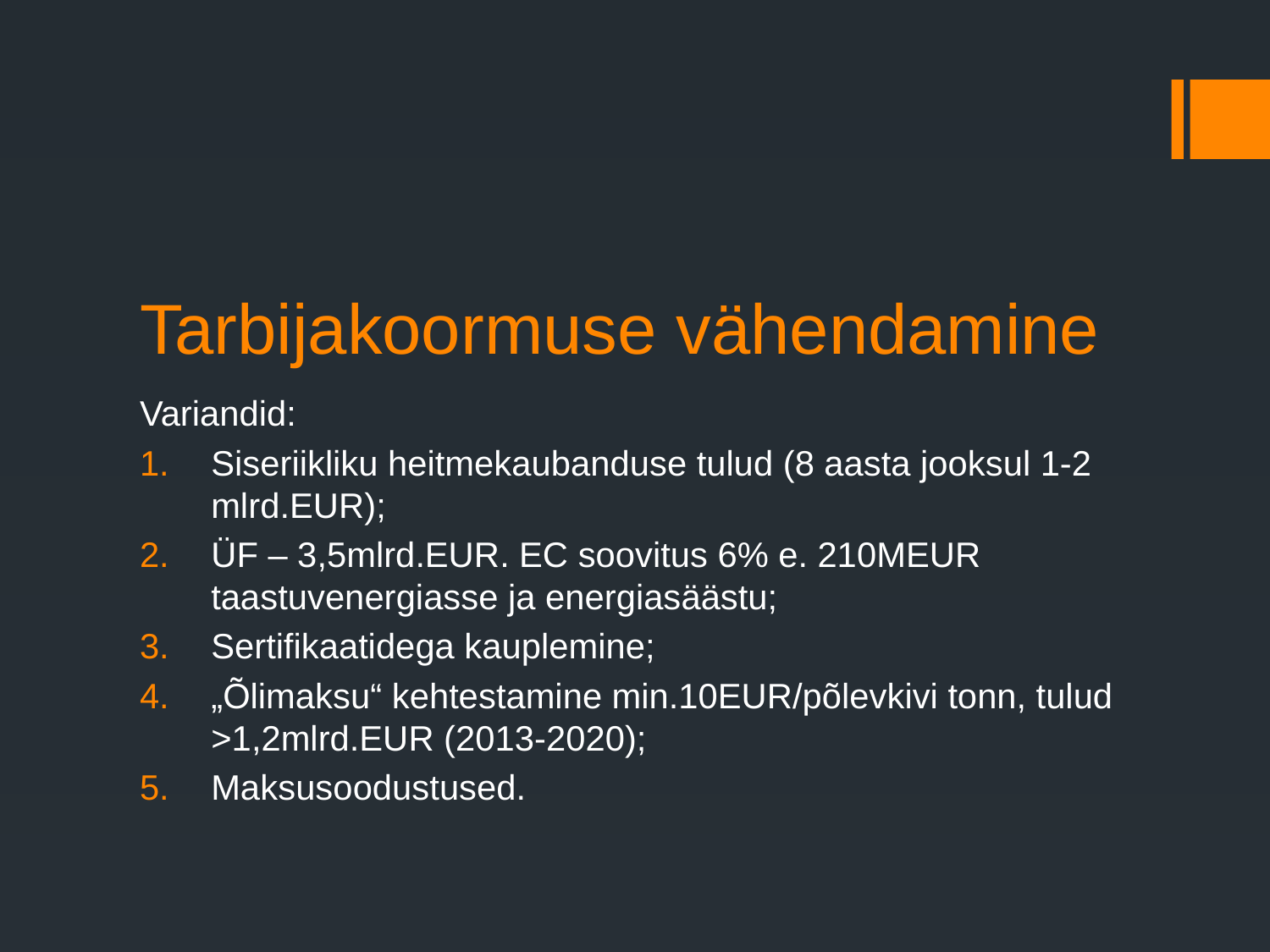

# Tarbijakoormuse vähendamine
Variandid:
Siseriikliku heitmekaubanduse tulud (8 aasta jooksul 1-2 mlrd.EUR);
ÜF – 3,5mlrd.EUR. EC soovitus 6% e. 210MEUR taastuvenergiasse ja energiasäästu;
Sertifikaatidega kauplemine;
„Õlimaksu“ kehtestamine min.10EUR/põlevkivi tonn, tulud >1,2mlrd.EUR (2013-2020);
Maksusoodustused.